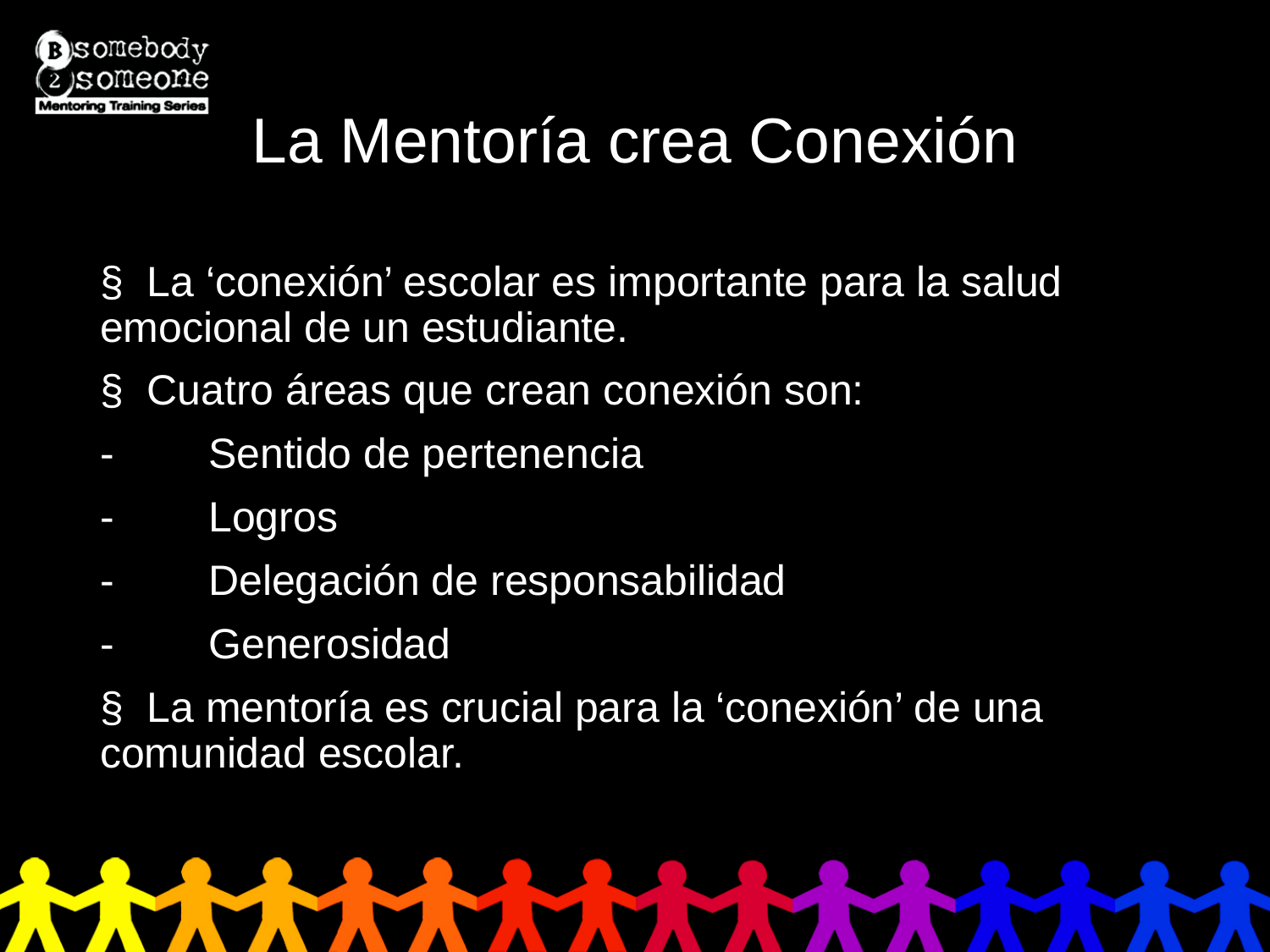

# La Mentoría crea Conexión
§  La ‘conexión’ escolar es importante para la salud emocional de un estudiante.
§  Cuatro áreas que crean conexión son:
-        Sentido de pertenencia
-        Logros
-        Delegación de responsabilidad
-        Generosidad
§  La mentoría es crucial para la ‘conexión’ de una comunidad escolar.